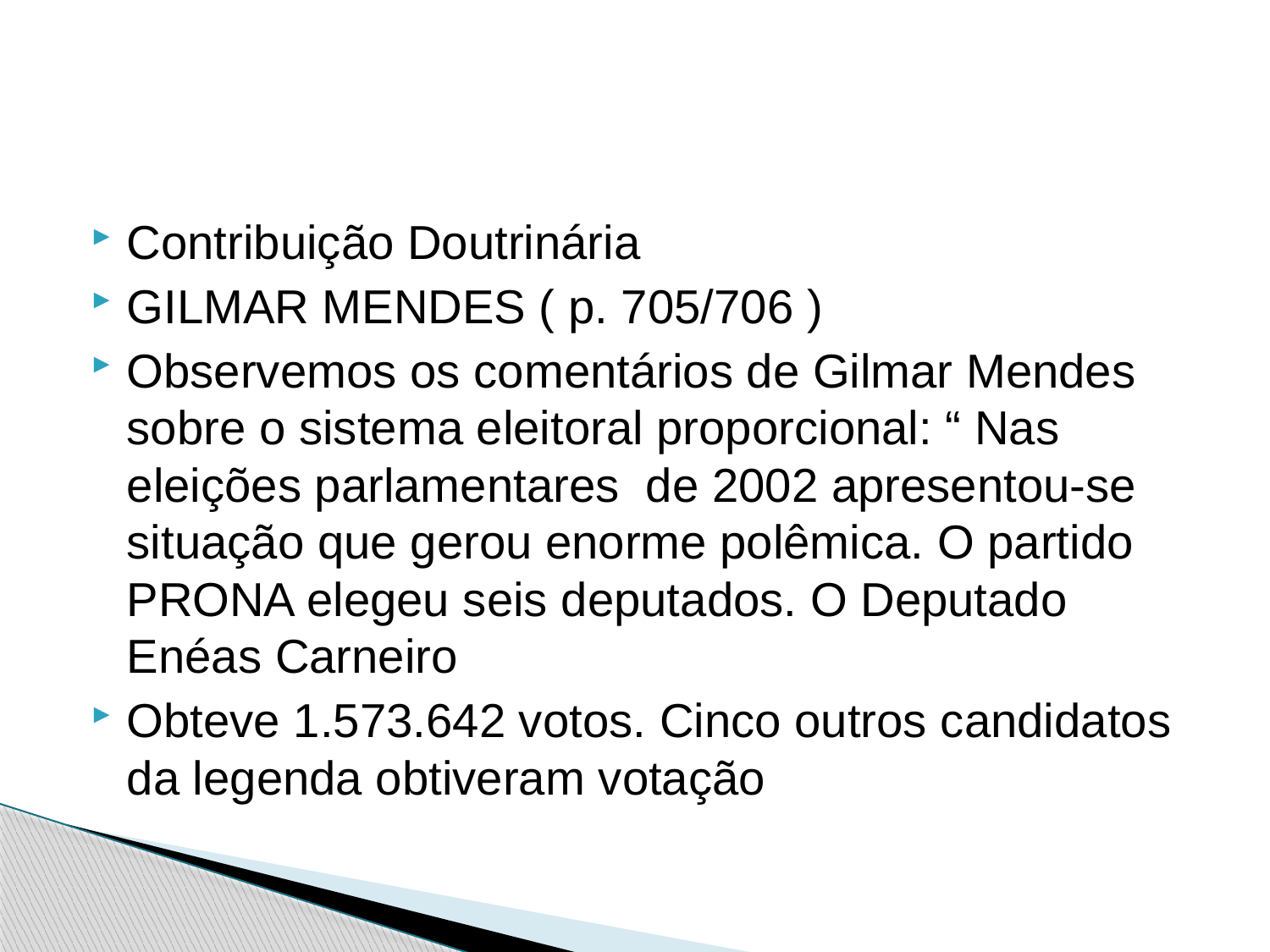

#
Contribuição Doutrinária
GILMAR MENDES ( p. 705/706 )
Observemos os comentários de Gilmar Mendes sobre o sistema eleitoral proporcional: “ Nas eleições parlamentares  de 2002 apresentou-se situação que gerou enorme polêmica. O partido PRONA elegeu seis deputados. O Deputado Enéas Carneiro
Obteve 1.573.642 votos. Cinco outros candidatos da legenda obtiveram votação